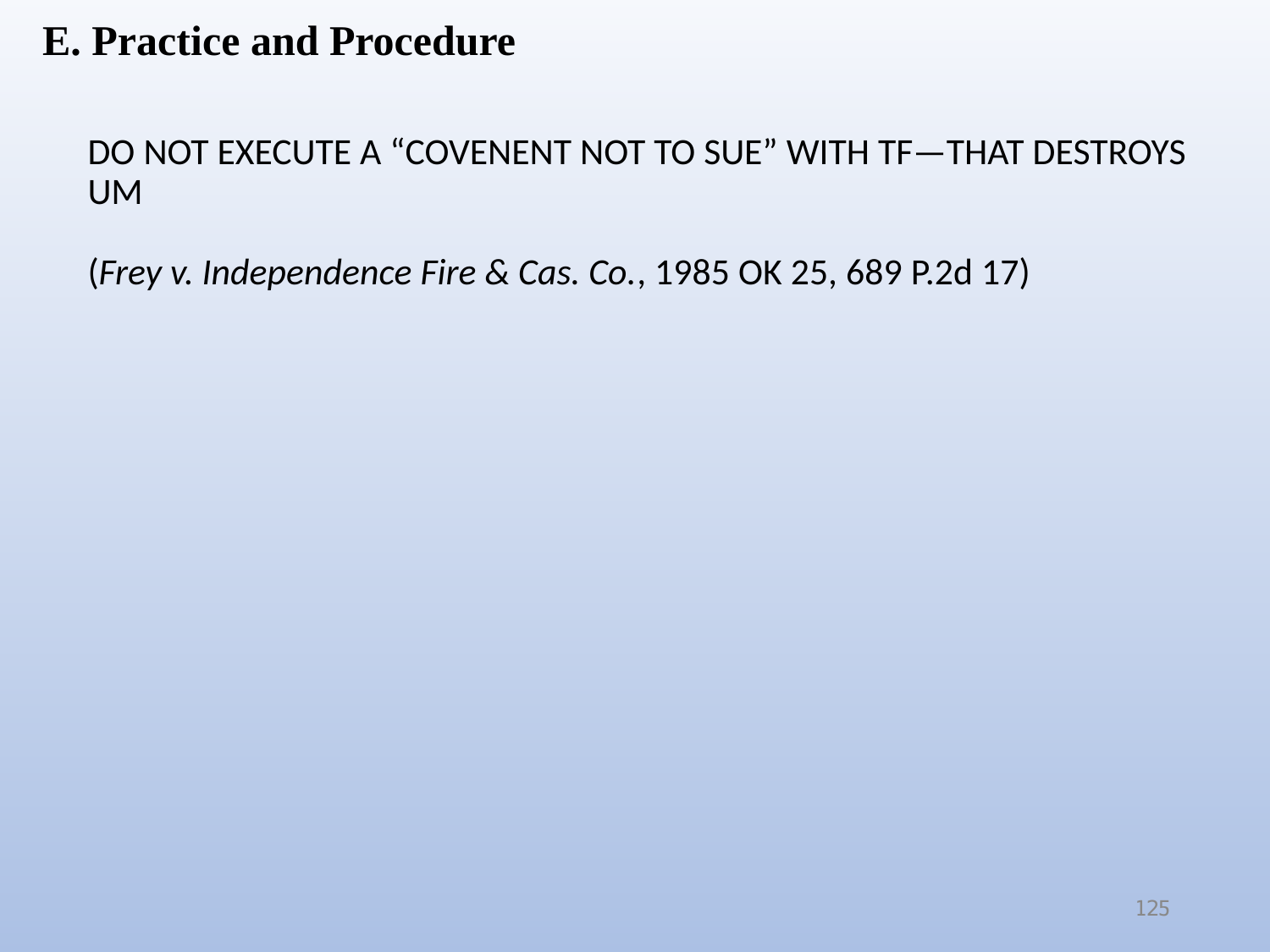

E. Practice and Procedure
DO NOT EXECUTE A “COVENENT NOT TO SUE” WITH TF—THAT DESTROYS UM

(Frey v. Independence Fire & Cas. Co., 1985 OK 25, 689 P.2d 17)
125